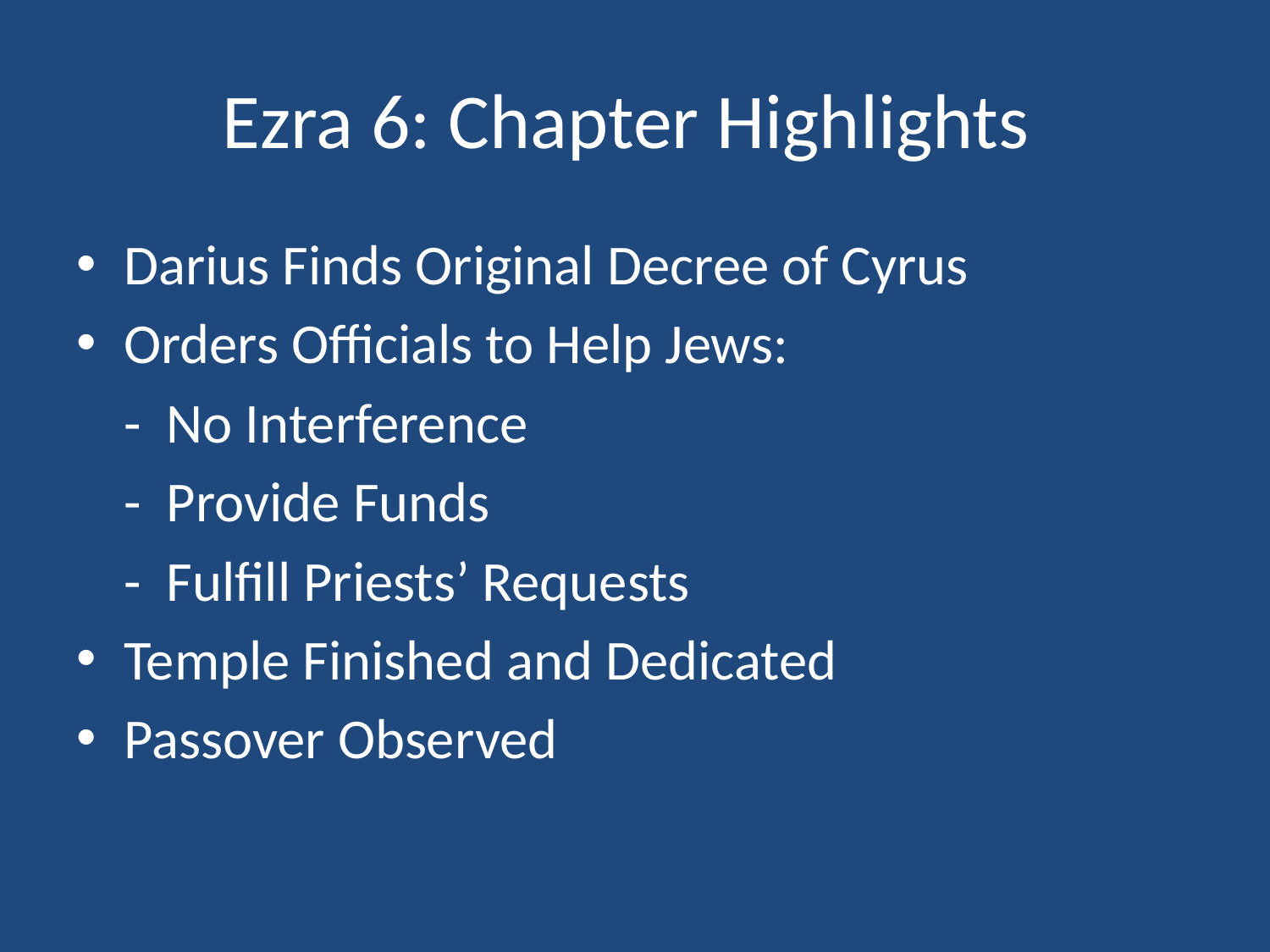

# Ezra 6: Chapter Highlights
Darius Finds Original Decree of Cyrus
Orders Officials to Help Jews:
	-  No Interference
	-  Provide Funds
	-  Fulfill Priests’ Requests
Temple Finished and Dedicated
Passover Observed